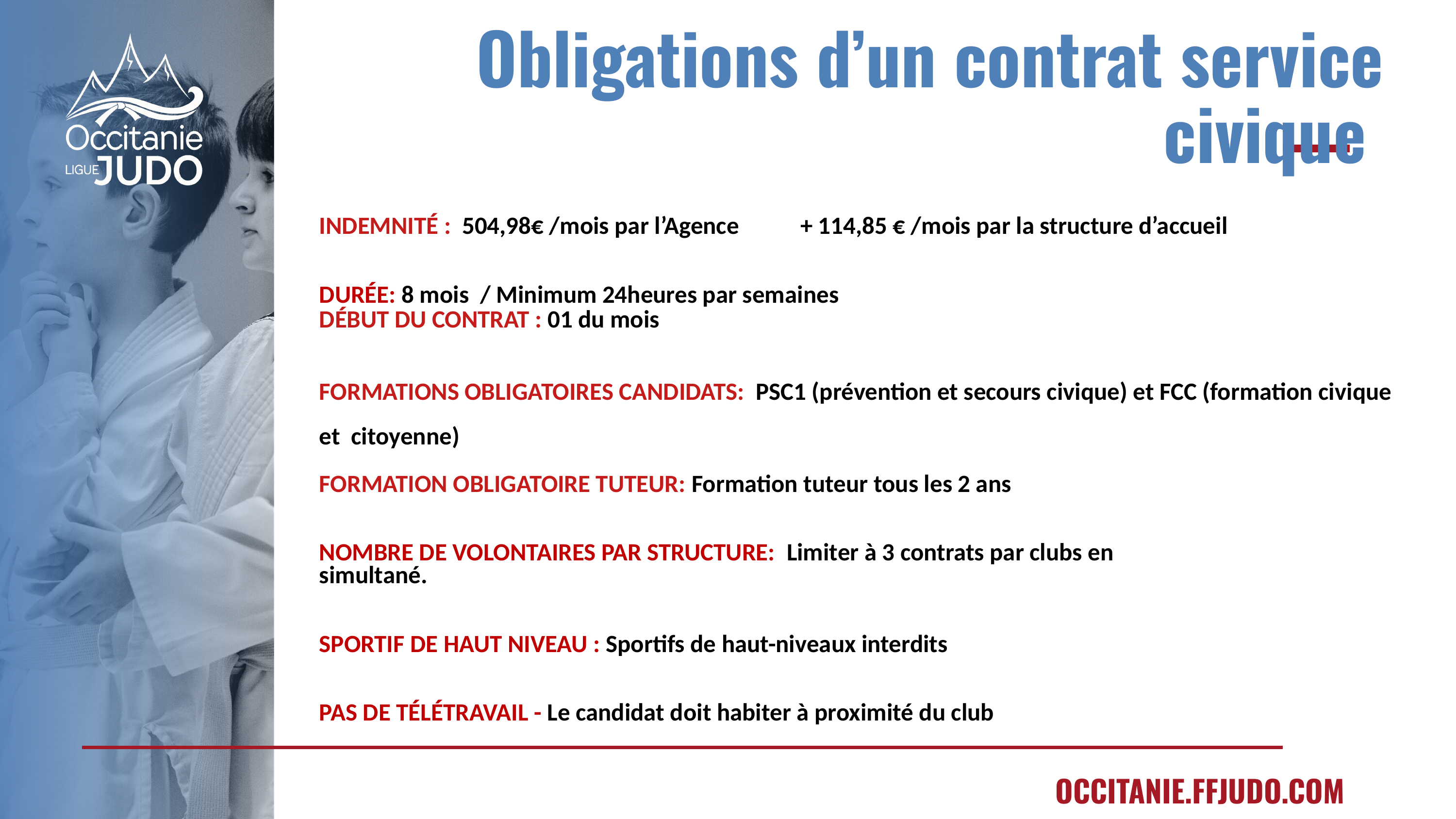

# Obligations d’un contrat service civique
INDEMNITÉ :  504,98€ /mois par l’Agence           + 114,85 € /mois par la structure d’accueil
DURÉE: 8 mois  / Minimum 24heures par semaines
DÉBUT DU CONTRAT : 01 du mois

FORMATIONS OBLIGATOIRES CANDIDATS:  PSC1 (prévention et secours civique) et FCC (formation civique et  citoyenne)

FORMATION OBLIGATOIRE TUTEUR: Formation tuteur tous les 2 ans

NOMBRE DE VOLONTAIRES PAR STRUCTURE:  Limiter à 3 contrats par clubs en
simultané.

SPORTIF DE HAUT NIVEAU : Sportifs de haut-niveaux interdits

PAS DE TÉLÉTRAVAIL - Le candidat doit habiter à proximité du club